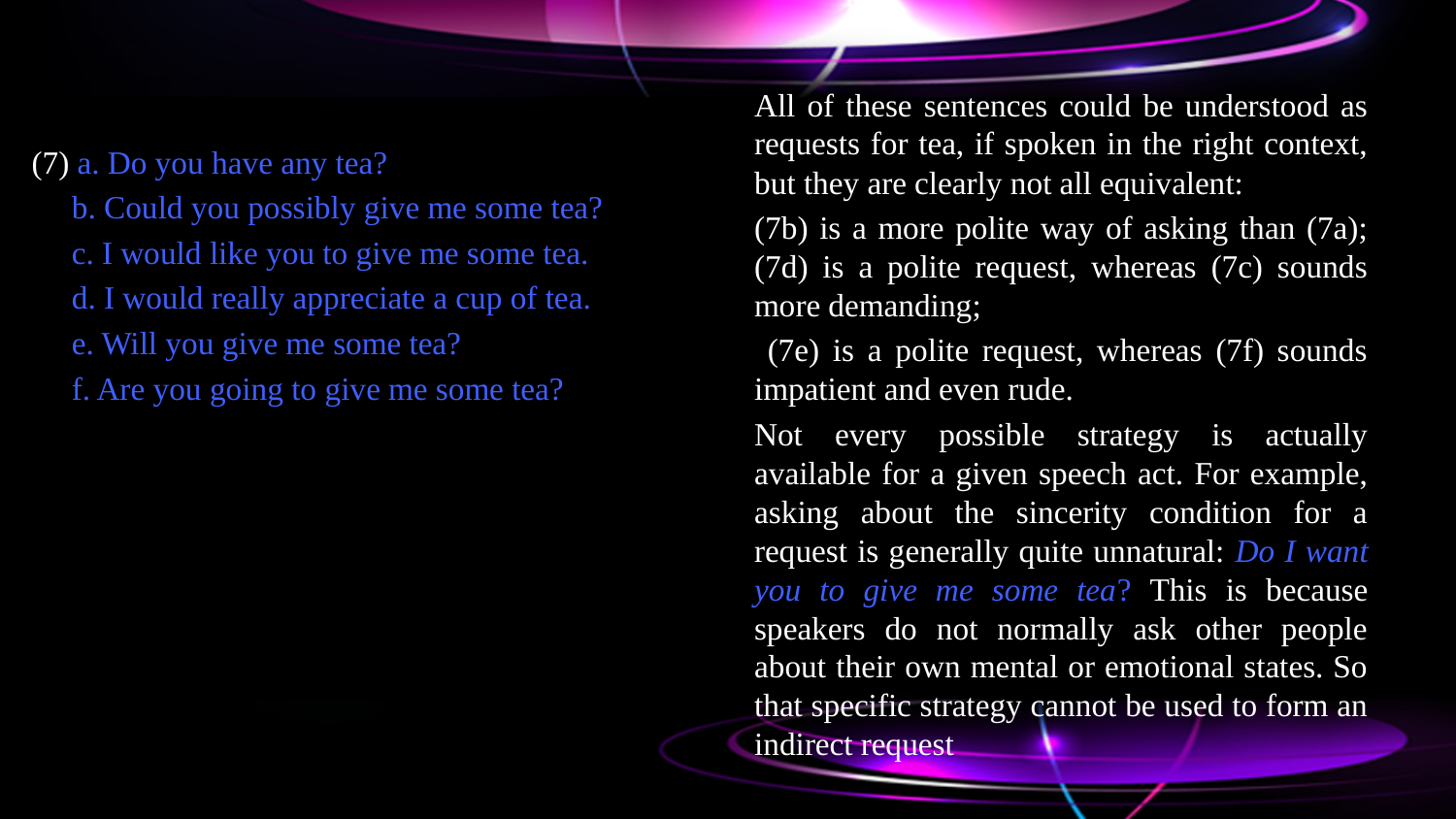

All of these sentences could be understood as requests for tea, if spoken in the right context, but they are clearly not all equivalent:
(7b) is a more polite way of asking than (7a); (7d) is a polite request, whereas (7c) sounds more demanding;
 (7e) is a polite request, whereas (7f) sounds impatient and even rude.
Not every possible strategy is actually available for a given speech act. For example, asking about the sincerity condition for a request is generally quite unnatural: Do I want you to give me some tea? This is because speakers do not normally ask other people about their own mental or emotional states. So that specific strategy cannot be used to form an indirect request
(7) a. Do you have any tea?
     b. Could you possibly give me some tea?
     c. I would like you to give me some tea.
     d. I would really appreciate a cup of tea.
     e. Will you give me some tea?
     f. Are you going to give me some tea?